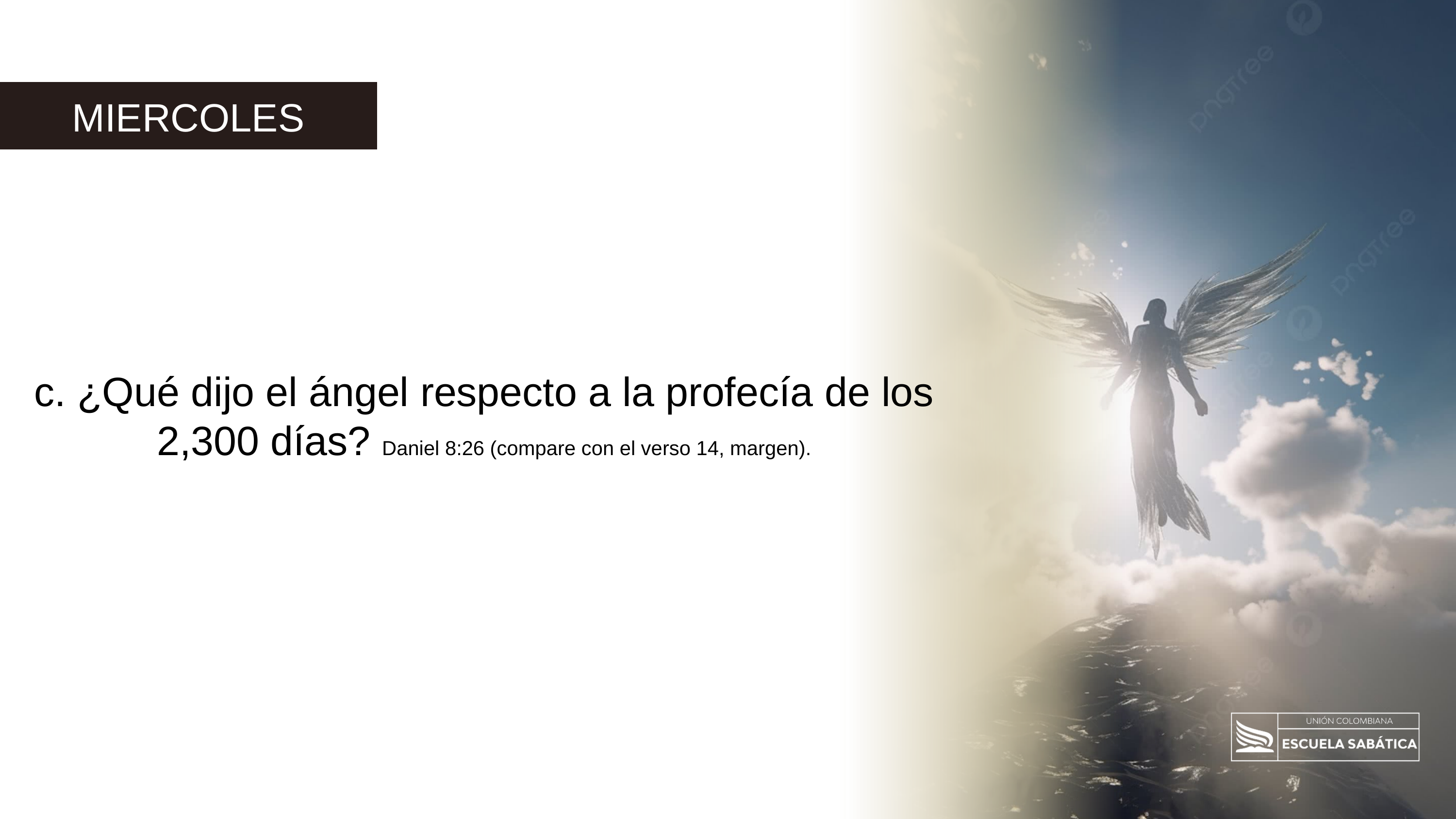

MIERCOLES
c. ¿Qué dijo el ángel respecto a la profecía de los 2,300 días? Daniel 8:26 (compare con el verso 14, margen).